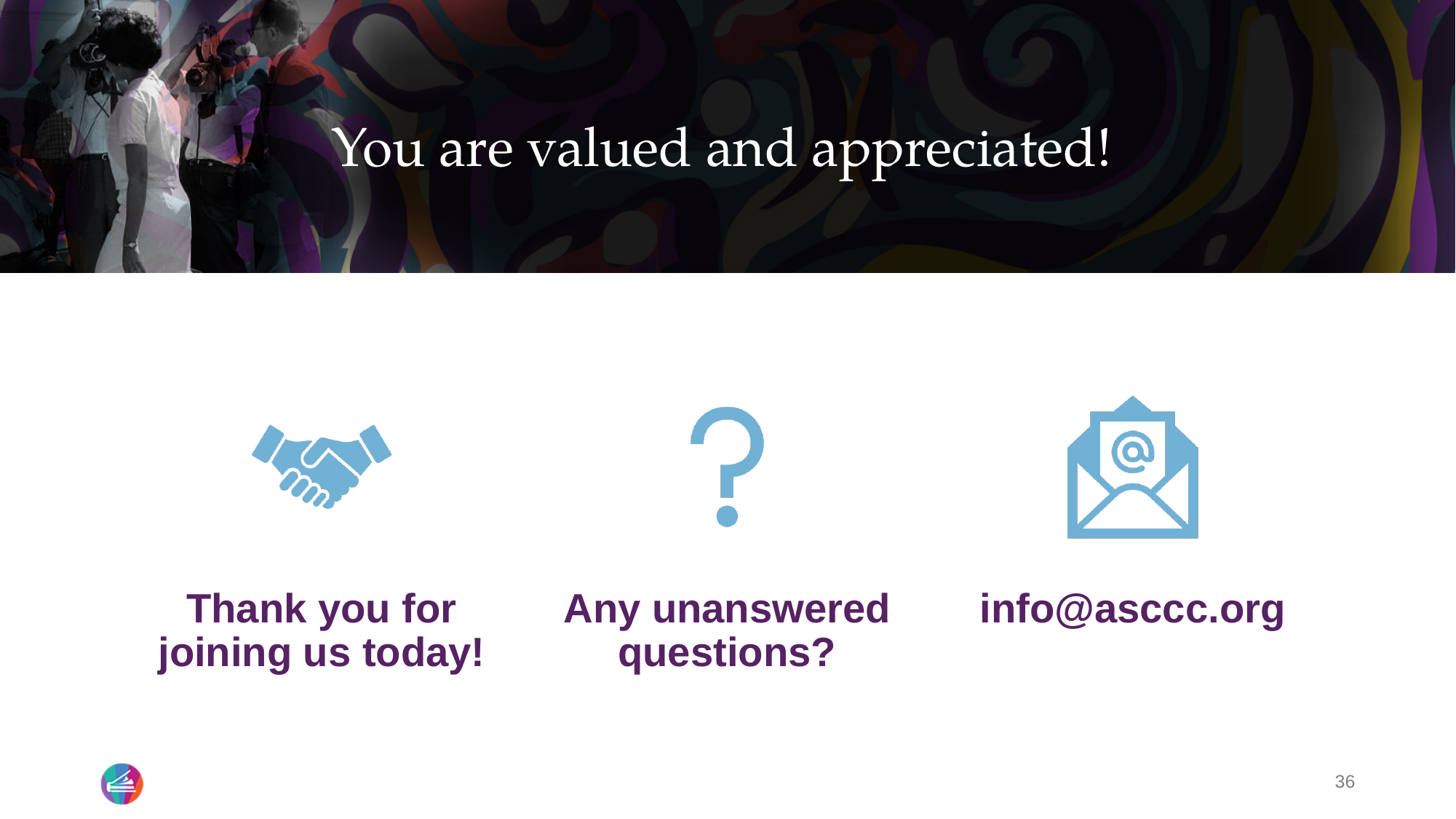

# You are valued and appreciated!
Thank you for joining us today!
Any unanswered questions?
info@asccc.org
36